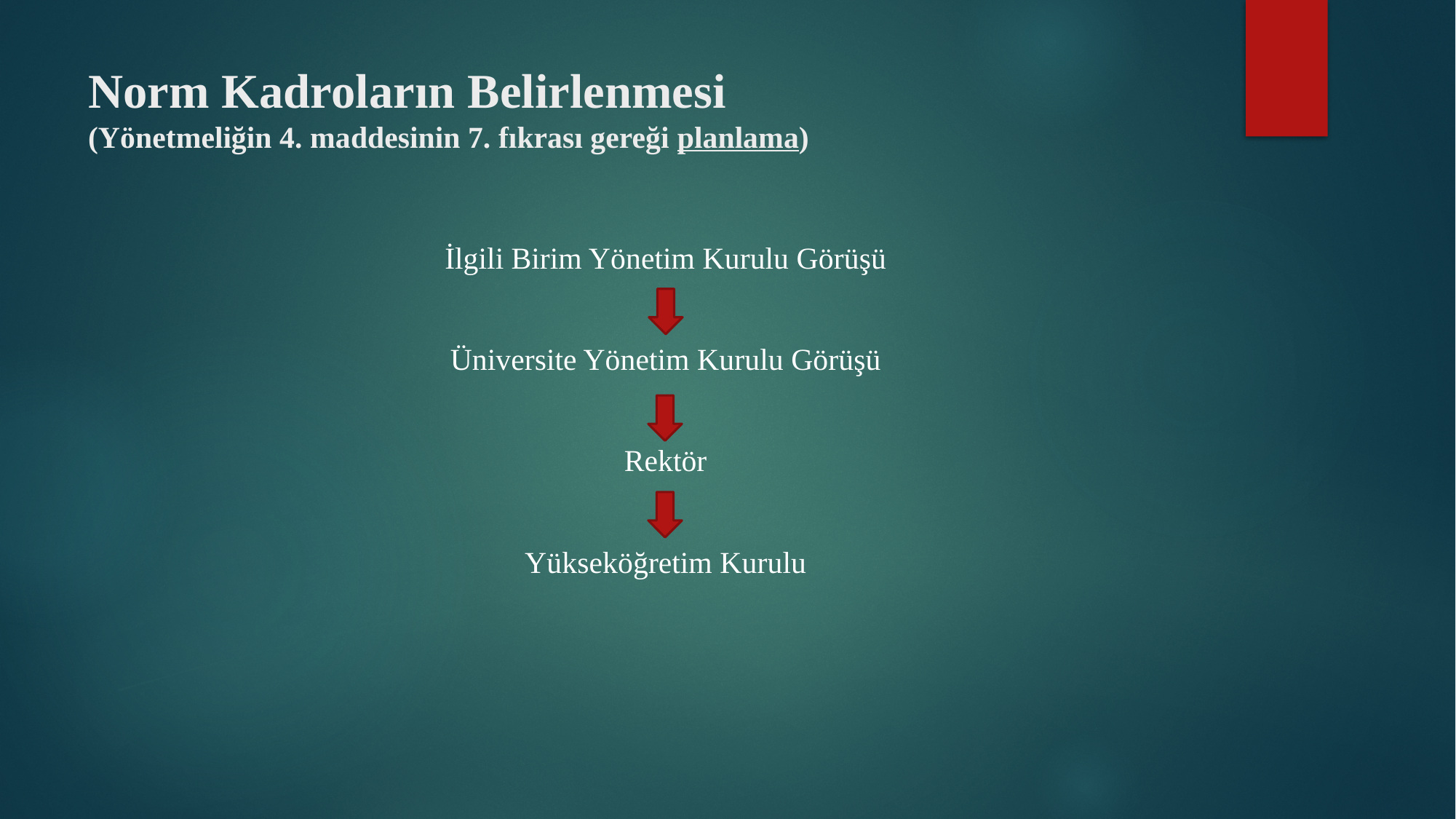

# Norm Kadroların Belirlenmesi (Yönetmeliğin 4. maddesinin 7. fıkrası gereği planlama)
İlgili Birim Yönetim Kurulu Görüşü

Üniversite Yönetim Kurulu Görüşü

Rektör

Yükseköğretim Kurulu